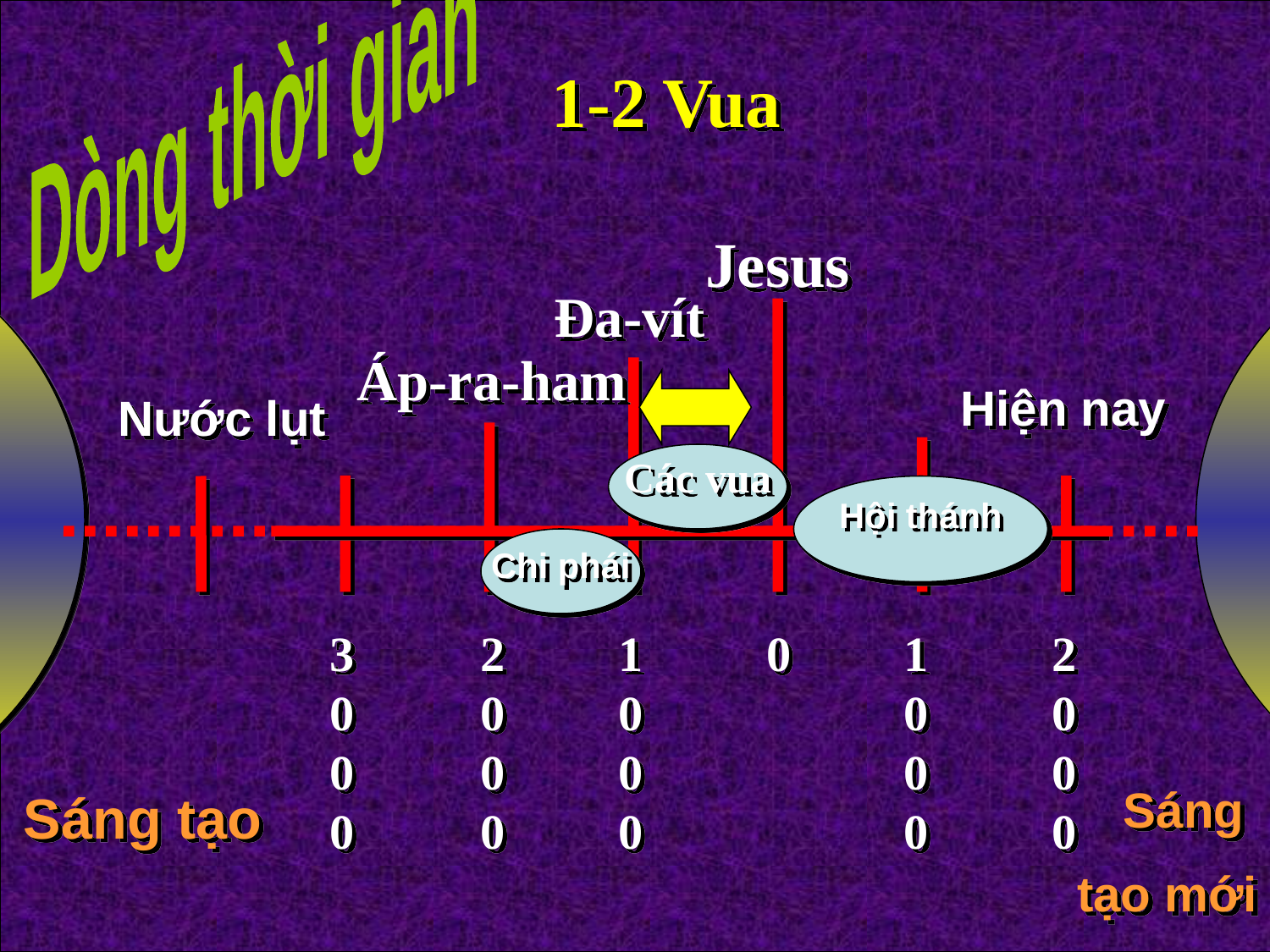

Dòng thời gian
1-2 Vua
Jesus

Đa-vít

Áp-ra-ham

Hiện nay
Nước lụt

Các vua

Hội thánh

Chi phái
3000
2000
1000
0
1000
2000
Sáng
tạo mới
Sáng tạo